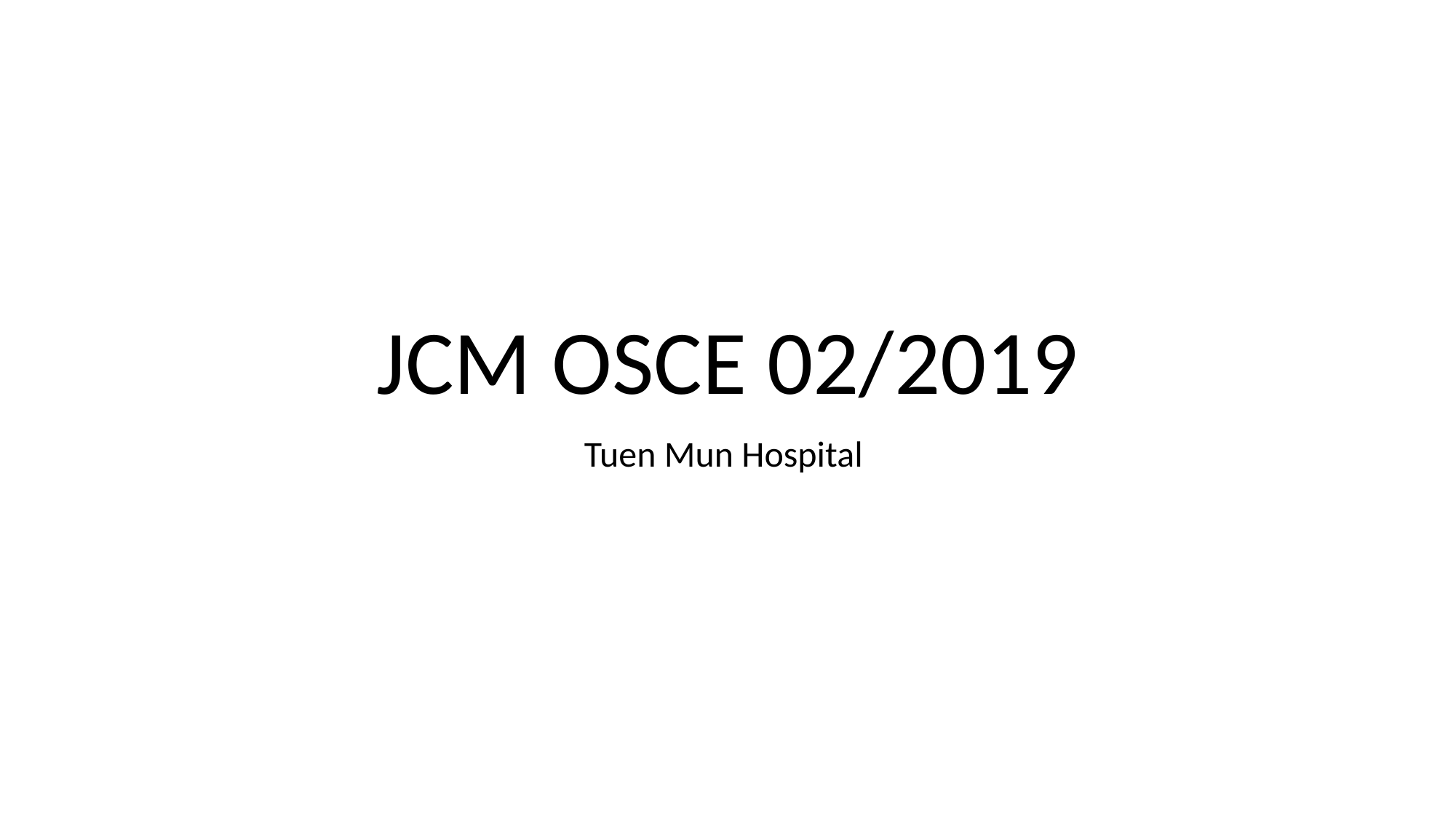

# JCM OSCE 02/2019
Tuen Mun Hospital